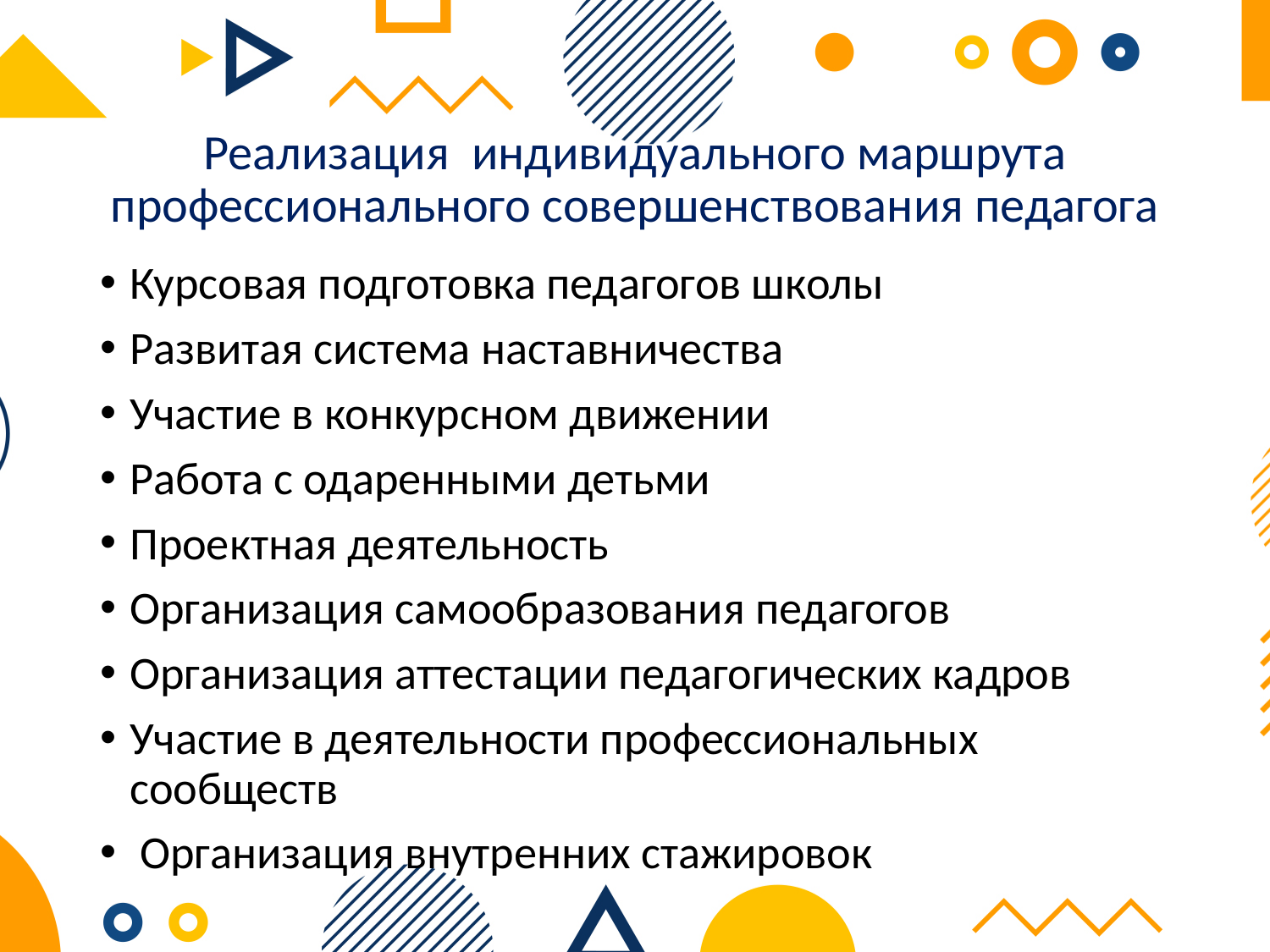

# Реализация  индивидуального маршрута профессионального совершенствования педагога
Курсовая подготовка педагогов школы
Развитая система наставничества
Участие в конкурсном движении
Работа с одаренными детьми
Проектная деятельность
Организация самообразования педагогов
Организация аттестации педагогических кадров
Участие в деятельности профессиональных сообществ
 Организация внутренних стажировок